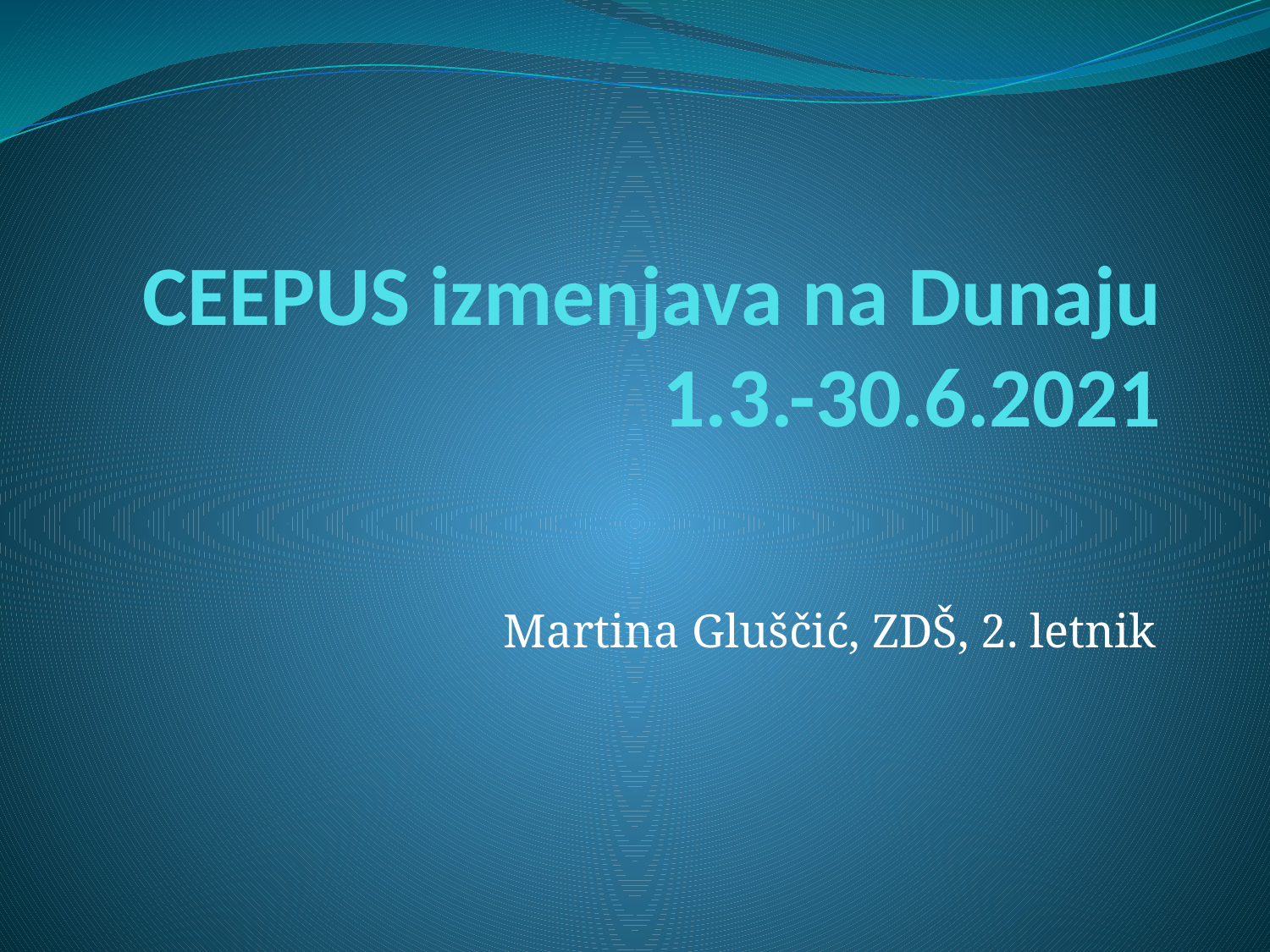

# CEEPUS izmenjava na Dunaju 1.3.-30.6.2021
Martina Gluščić, ZDŠ, 2. letnik